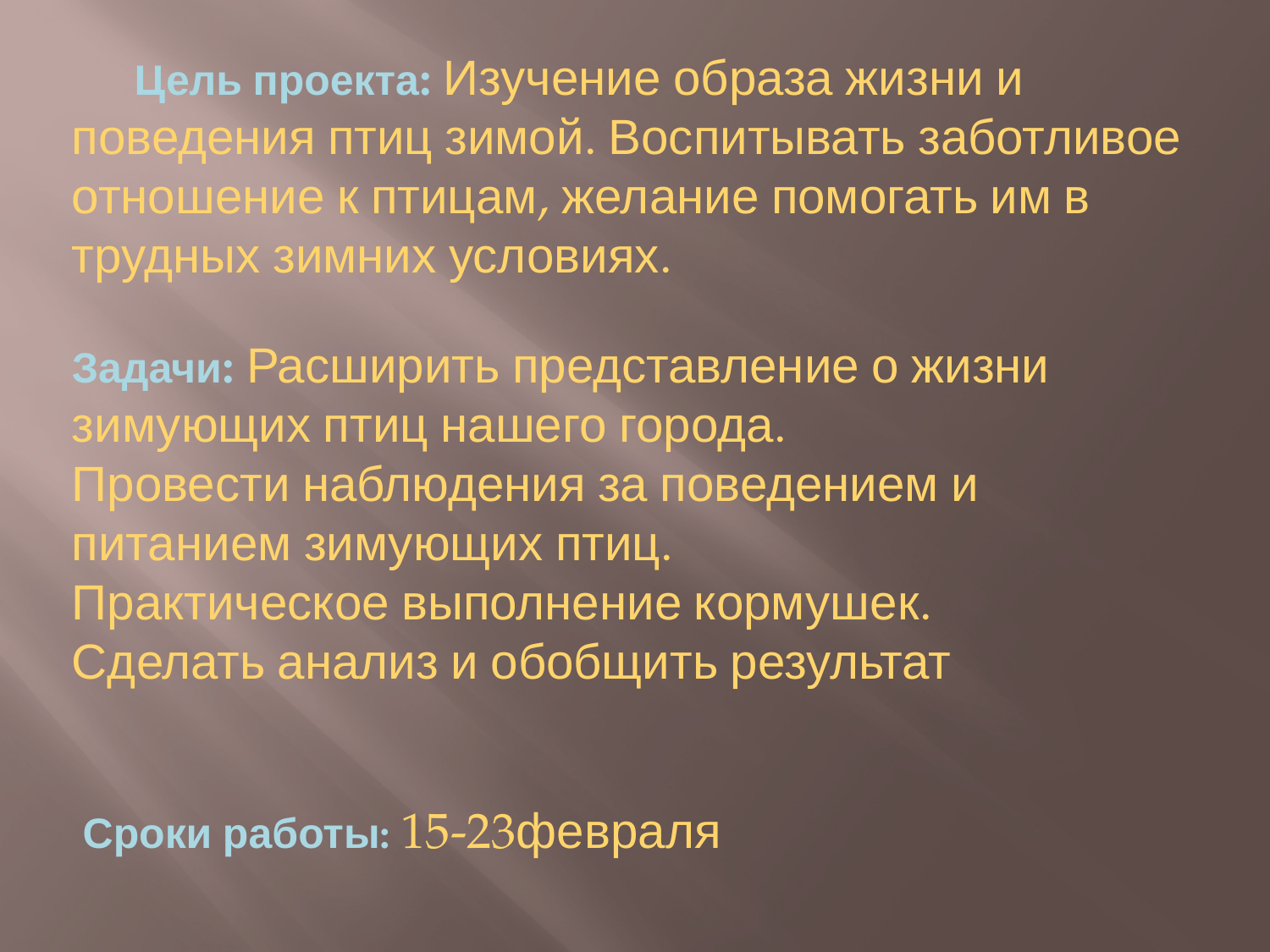

Цель проекта: Изучение образа жизни и поведения птиц зимой. Воспитывать заботливое отношение к птицам, желание помогать им в трудных зимних условиях.
Задачи: Расширить представление о жизни зимующих птиц нашего города.
Провести наблюдения за поведением и питанием зимующих птиц.
Практическое выполнение кормушек.
Сделать анализ и обобщить результат
 Сроки работы: 15-23февраля